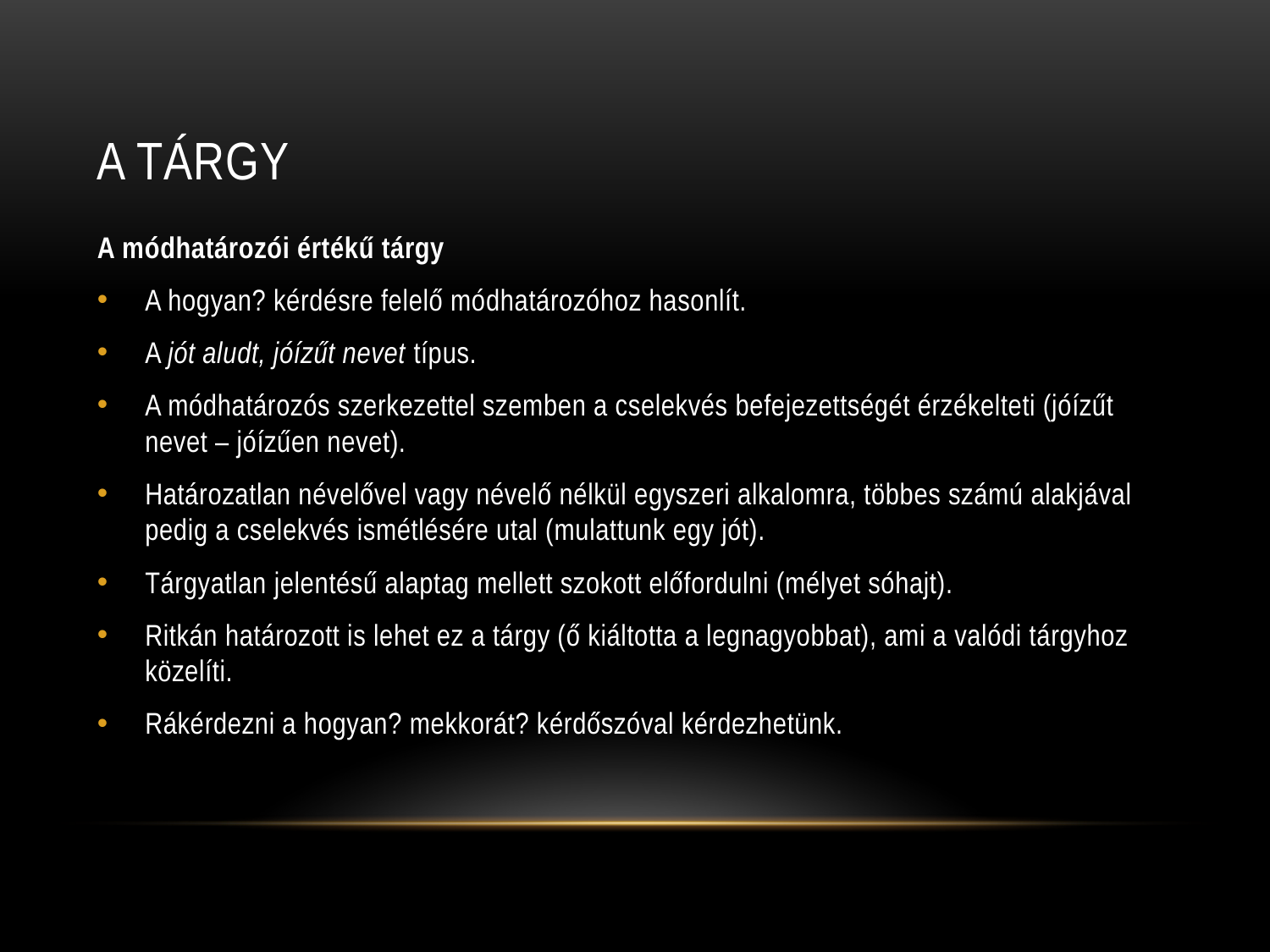

# A tárgy
A módhatározói értékű tárgy
A hogyan? kérdésre felelő módhatározóhoz hasonlít.
A jót aludt, jóízűt nevet típus.
A módhatározós szerkezettel szemben a cselekvés befejezettségét érzékelteti (jóízűt nevet – jóízűen nevet).
Határozatlan névelővel vagy névelő nélkül egyszeri alkalomra, többes számú alakjával pedig a cselekvés ismétlésére utal (mulattunk egy jót).
Tárgyatlan jelentésű alaptag mellett szokott előfordulni (mélyet sóhajt).
Ritkán határozott is lehet ez a tárgy (ő kiáltotta a legnagyobbat), ami a valódi tárgyhoz közelíti.
Rákérdezni a hogyan? mekkorát? kérdőszóval kérdezhetünk.